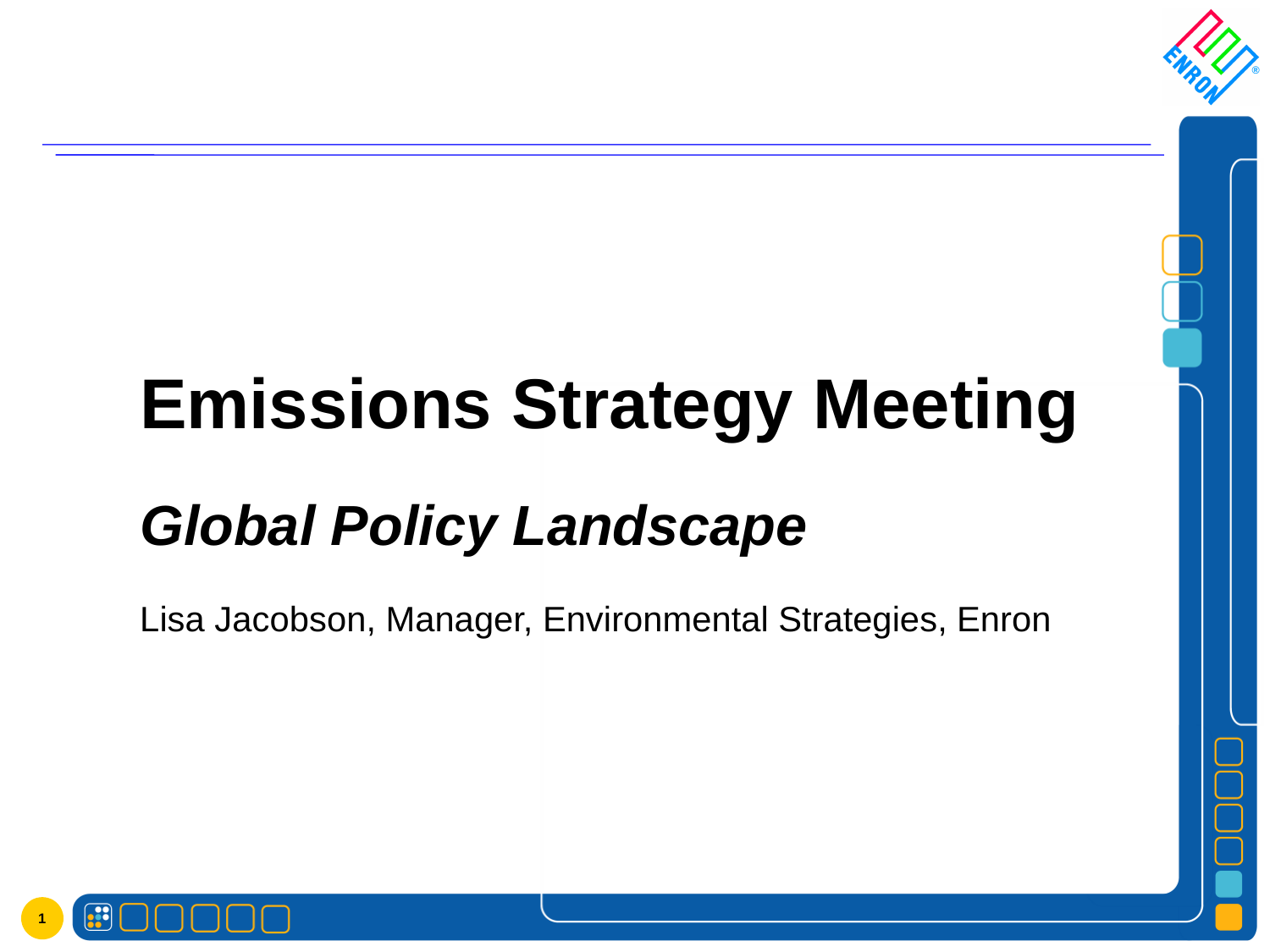

Emissions Strategy Meeting

Global Policy Landscape

Lisa Jacobson, Manager, Environmental Strategies, Enron